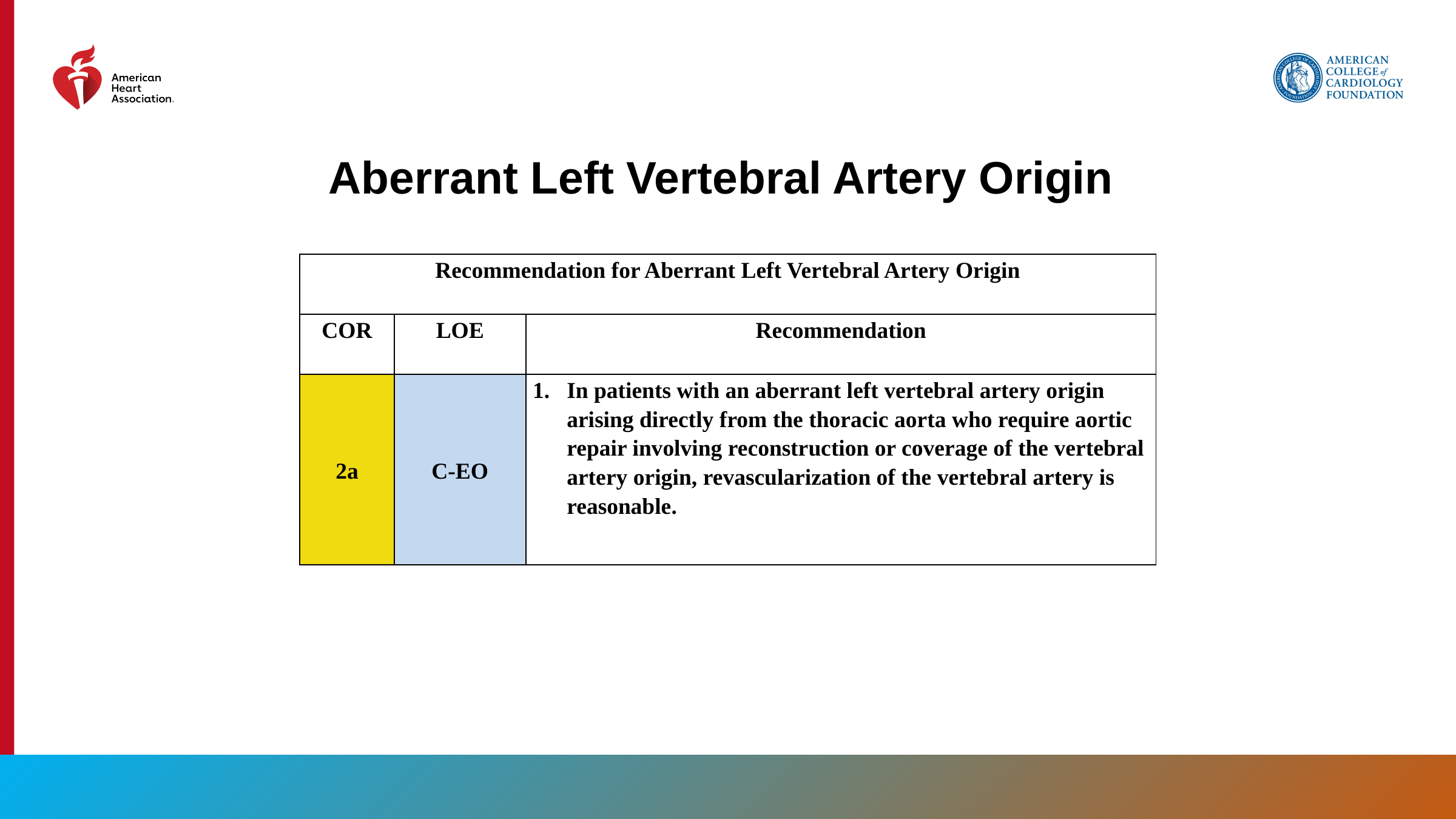

Aberrant Left Vertebral Artery Origin
| Recommendation for Aberrant Left Vertebral Artery Origin |  |  |
| --- | --- | --- |
| COR | LOE | Recommendation |
| 2a | C-EO | In patients with an aberrant left vertebral artery origin arising directly from the thoracic aorta who require aortic repair involving reconstruction or coverage of the vertebral artery origin, revascularization of the vertebral artery is reasonable. |
210